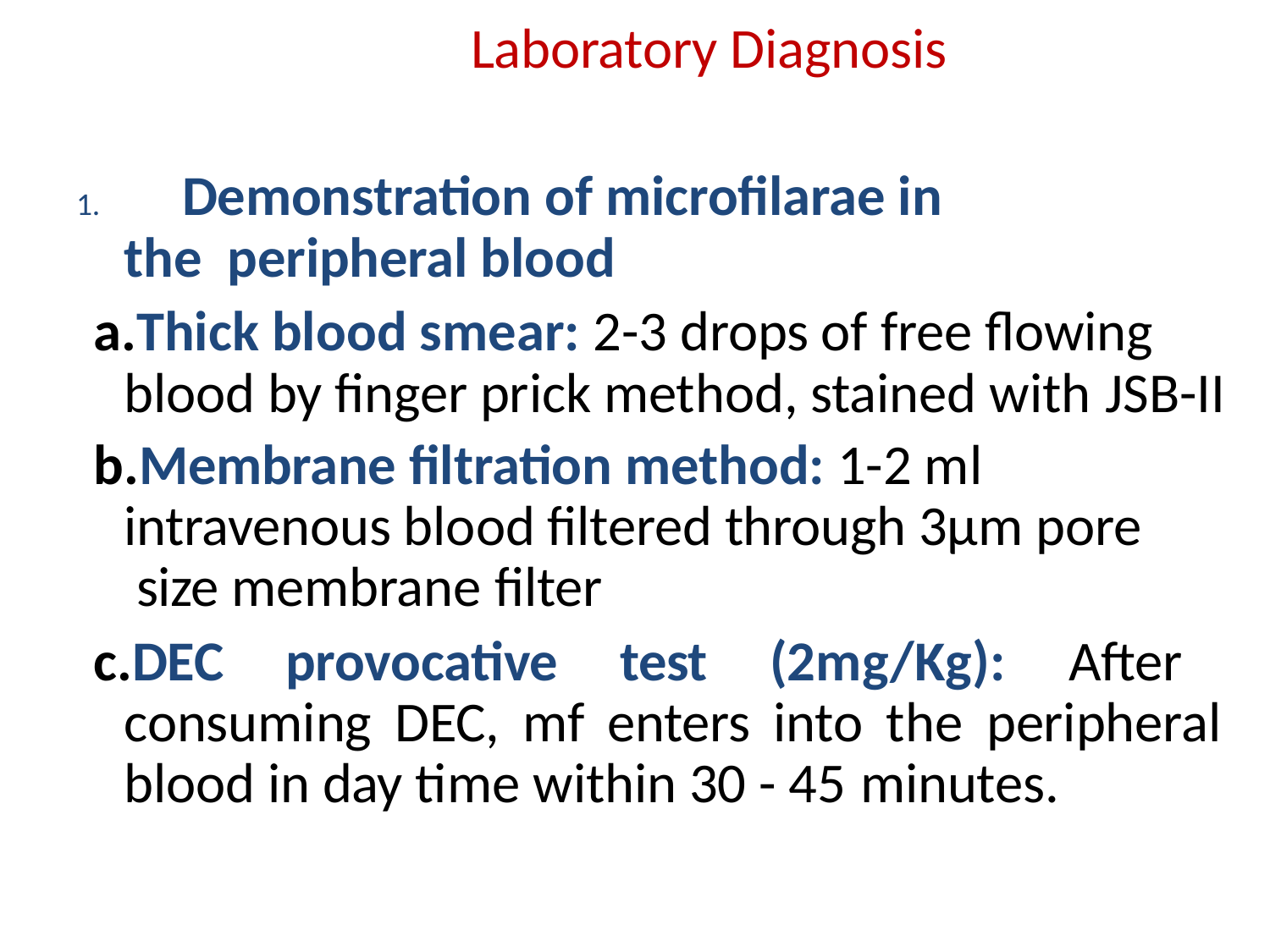

Laboratory Diagnosis

	Demonstration of microfilarae in the  peripheral blood
Thick blood smear: 2-3 drops of free flowing  blood by finger prick method, stained with JSB-II
Membrane filtration method: 1-2 ml  intravenous blood filtered through 3µm pore  size membrane filter
DEC provocative test (2mg/Kg): After  consuming DEC, mf enters into the peripheral  blood in day time within 30 - 45 minutes.